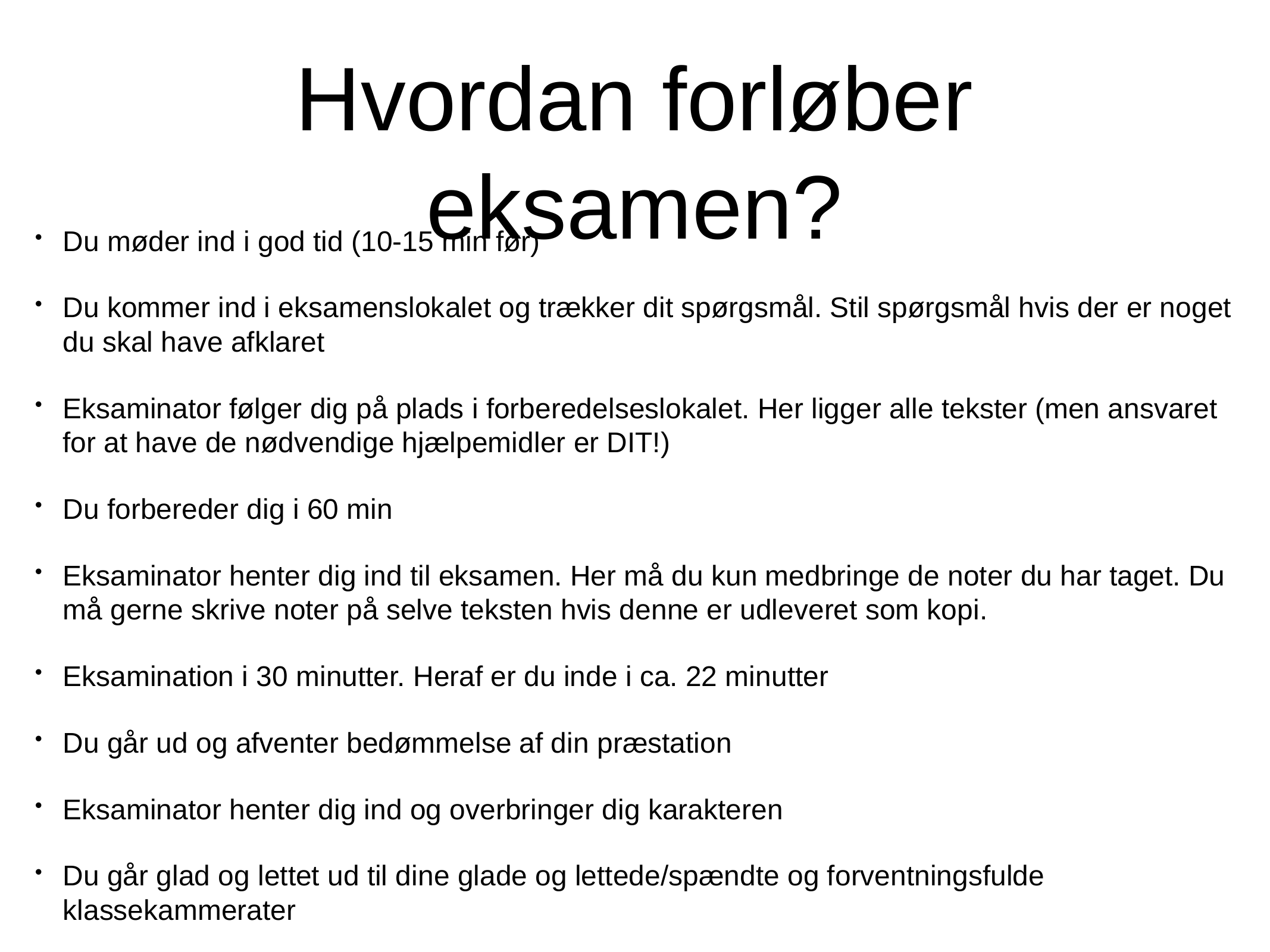

# Hvordan forløber eksamen?
Du møder ind i god tid (10-15 min før)
Du kommer ind i eksamenslokalet og trækker dit spørgsmål. Stil spørgsmål hvis der er noget du skal have afklaret
Eksaminator følger dig på plads i forberedelseslokalet. Her ligger alle tekster (men ansvaret for at have de nødvendige hjælpemidler er DIT!)
Du forbereder dig i 60 min
Eksaminator henter dig ind til eksamen. Her må du kun medbringe de noter du har taget. Du må gerne skrive noter på selve teksten hvis denne er udleveret som kopi.
Eksamination i 30 minutter. Heraf er du inde i ca. 22 minutter
Du går ud og afventer bedømmelse af din præstation
Eksaminator henter dig ind og overbringer dig karakteren
Du går glad og lettet ud til dine glade og lettede/spændte og forventningsfulde klassekammerater